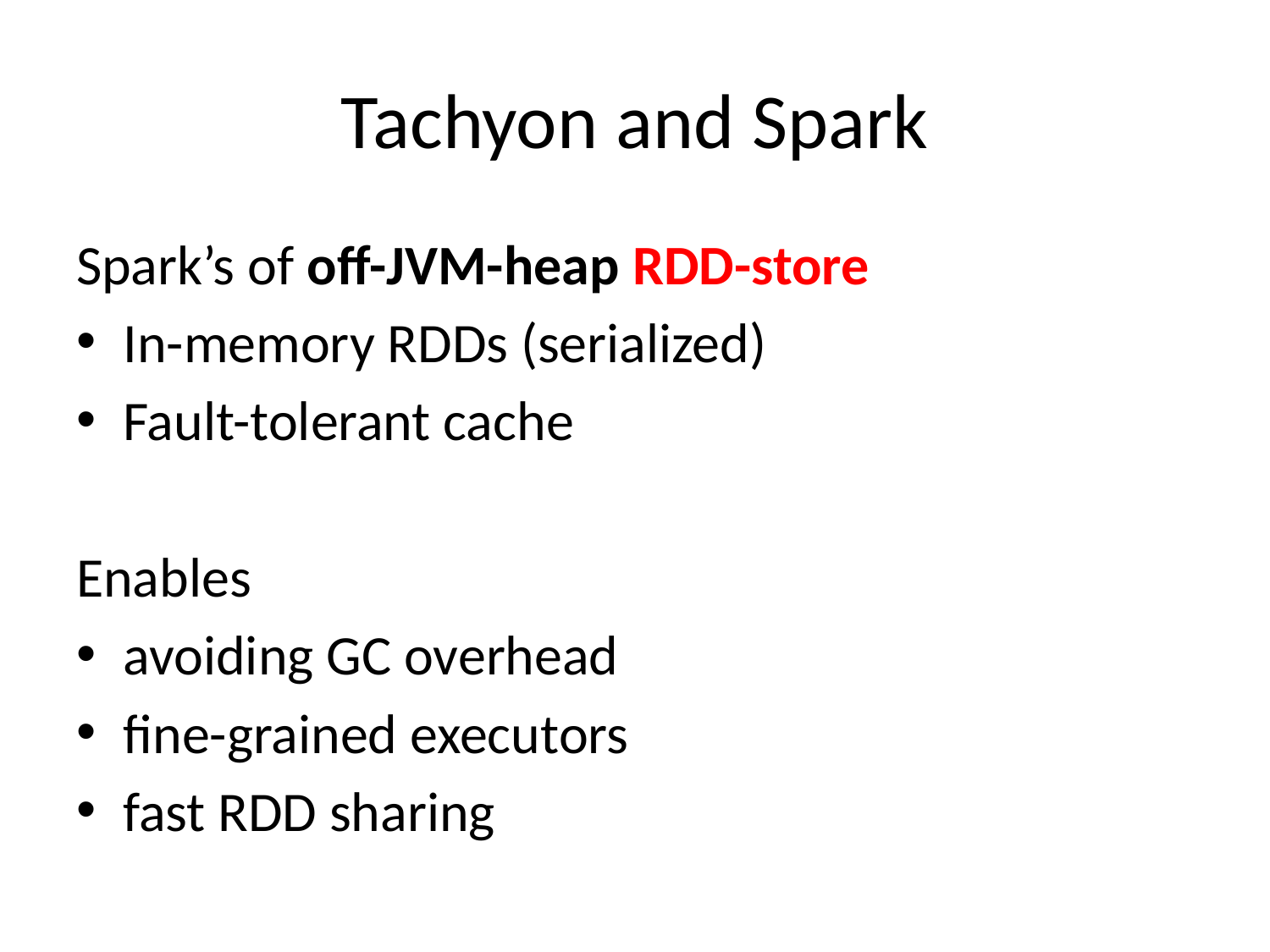

# Tachyon and Spark
Spark’s of off-JVM-heap RDD-store
In-memory RDDs (serialized)
Fault-tolerant cache

Enables
avoiding GC overhead
fine-grained executors
fast RDD sharing